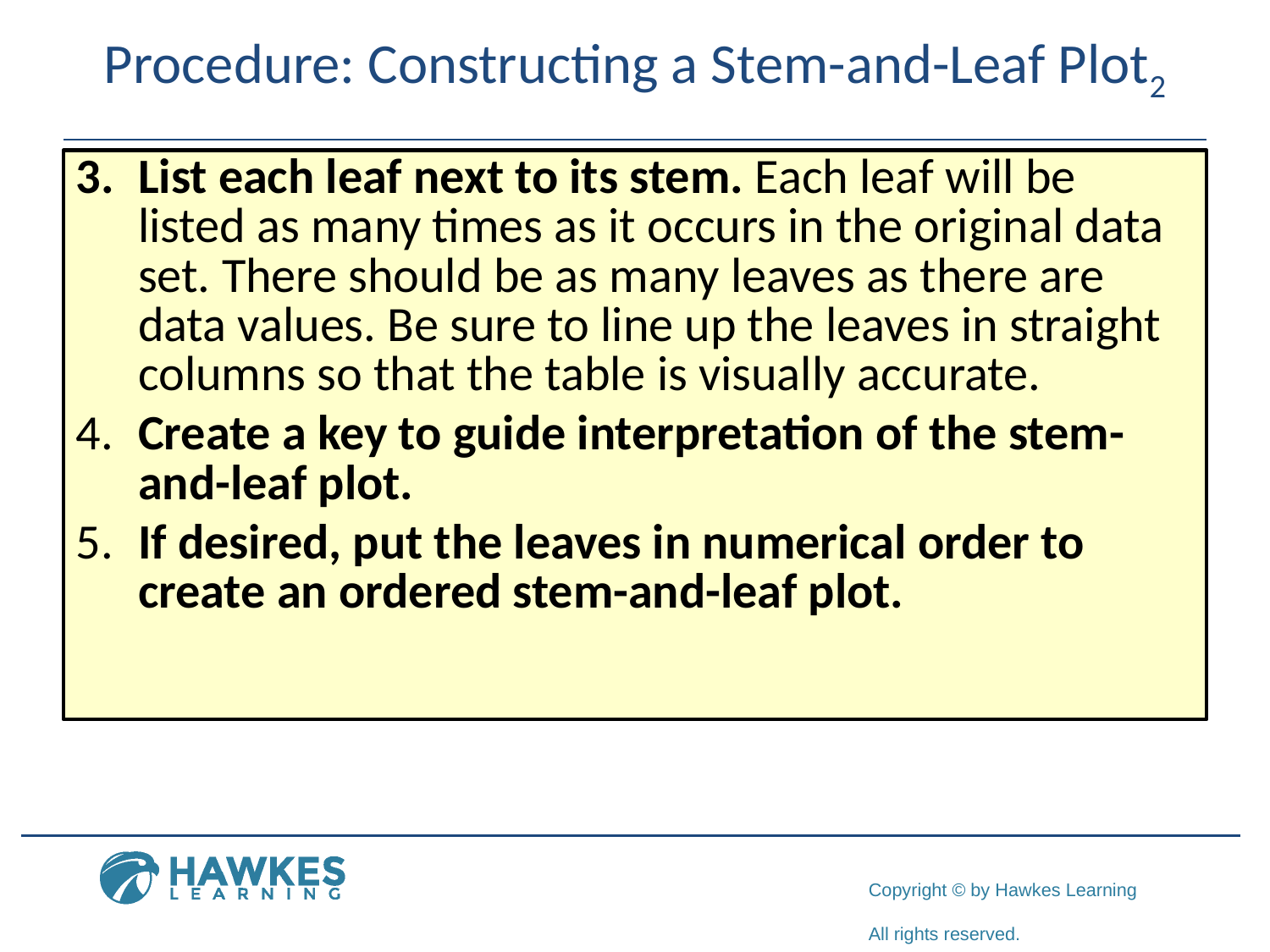

# Procedure: Constructing a Stem-and-Leaf Plot2
3.	List each leaf next to its stem. Each leaf will be listed as many times as it occurs in the original data set. There should be as many leaves as there are data values. Be sure to line up the leaves in straight columns so that the table is visually accurate.
4.	​Create a key to guide interpretation of the stem-and-leaf plot.
5.	​If desired, put the leaves in numerical order to create an ordered stem-and-leaf plot.